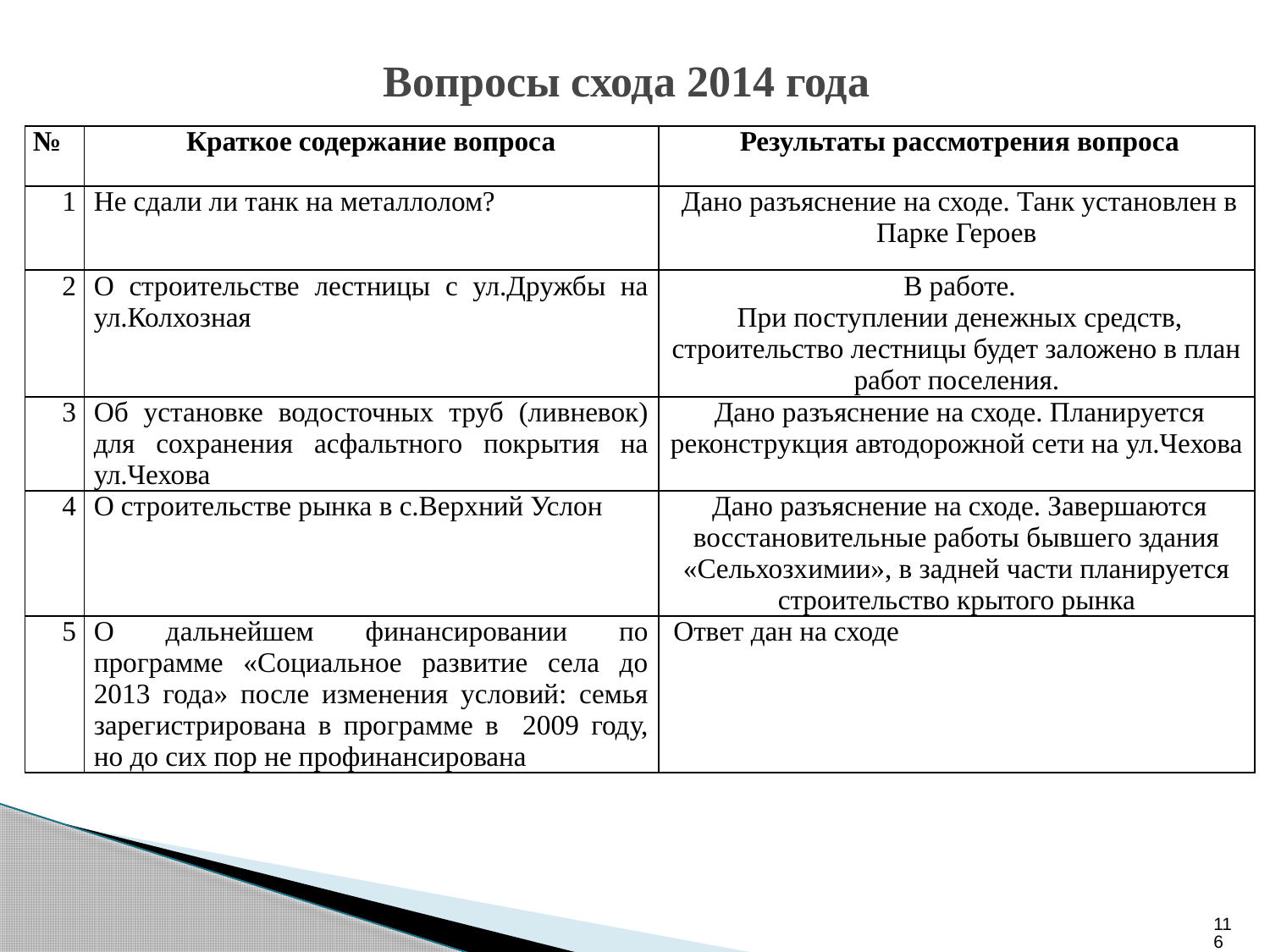

# Вопросы схода 2014 года
| № | Краткое содержание вопроса | Результаты рассмотрения вопроса |
| --- | --- | --- |
| 1 | Не сдали ли танк на металлолом? | Дано разъяснение на сходе. Танк установлен в Парке Героев |
| 2 | О строительстве лестницы с ул.Дружбы на ул.Колхозная | В работе. При поступлении денежных средств, строительство лестницы будет заложено в план работ поселения. |
| 3 | Об установке водосточных труб (ливневок) для сохранения асфальтного покрытия на ул.Чехова | Дано разъяснение на сходе. Планируется реконструкция автодорожной сети на ул.Чехова |
| 4 | О строительстве рынка в с.Верхний Услон | Дано разъяснение на сходе. Завершаются восстановительные работы бывшего здания «Сельхозхимии», в задней части планируется строительство крытого рынка |
| 5 | О дальнейшем финансировании по программе «Социальное развитие села до 2013 года» после изменения условий: семья зарегистрирована в программе в 2009 году, но до сих пор не профинансирована | Ответ дан на сходе |
116